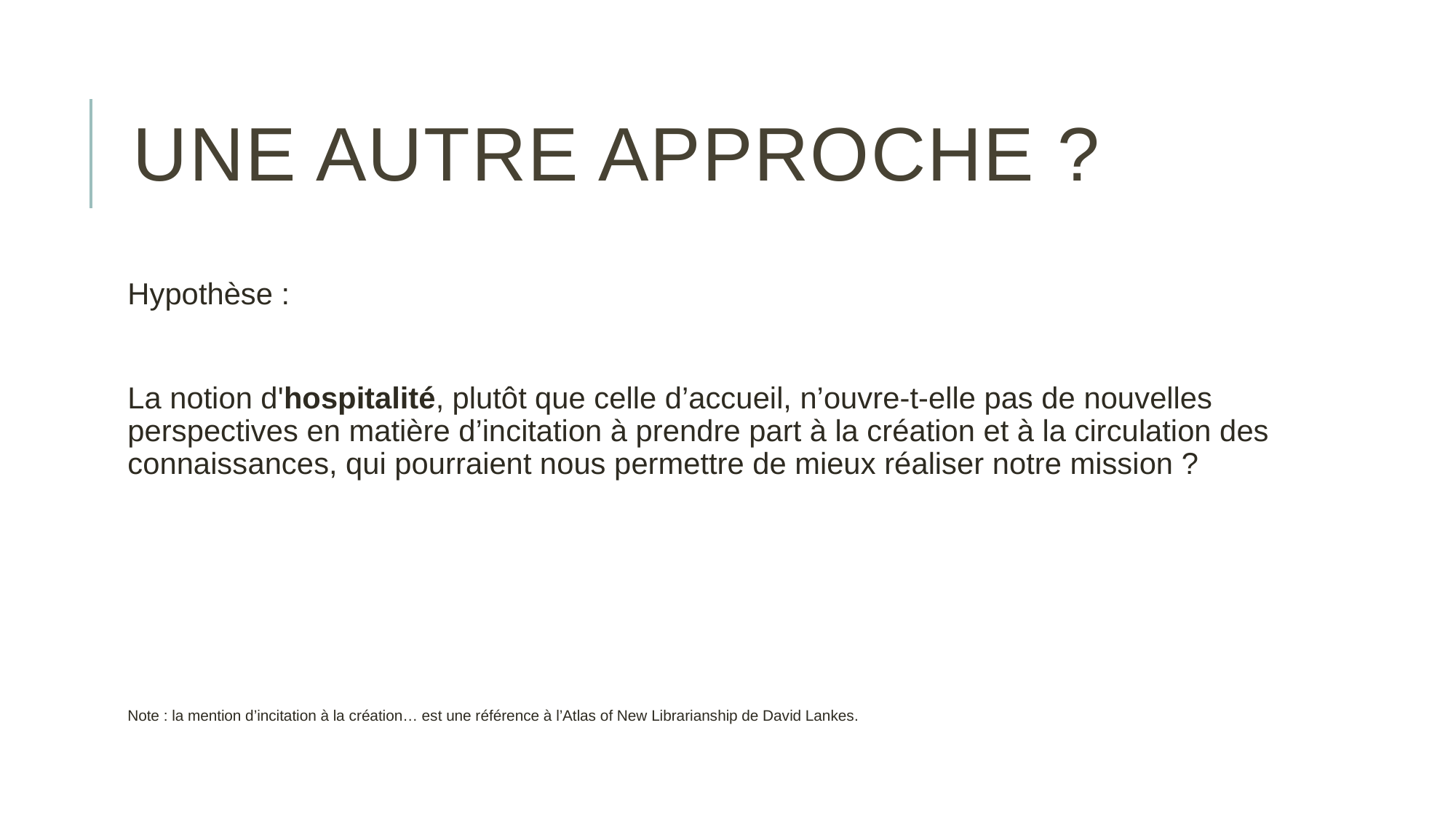

# Une autre approche ?
Hypothèse :

La notion d'hospitalité, plutôt que celle d’accueil, n’ouvre-t-elle pas de nouvelles perspectives en matière d’incitation à prendre part à la création et à la circulation des connaissances, qui pourraient nous permettre de mieux réaliser notre mission ?

Note : la mention d’incitation à la création… est une référence à l’Atlas of New Librarianship de David Lankes.